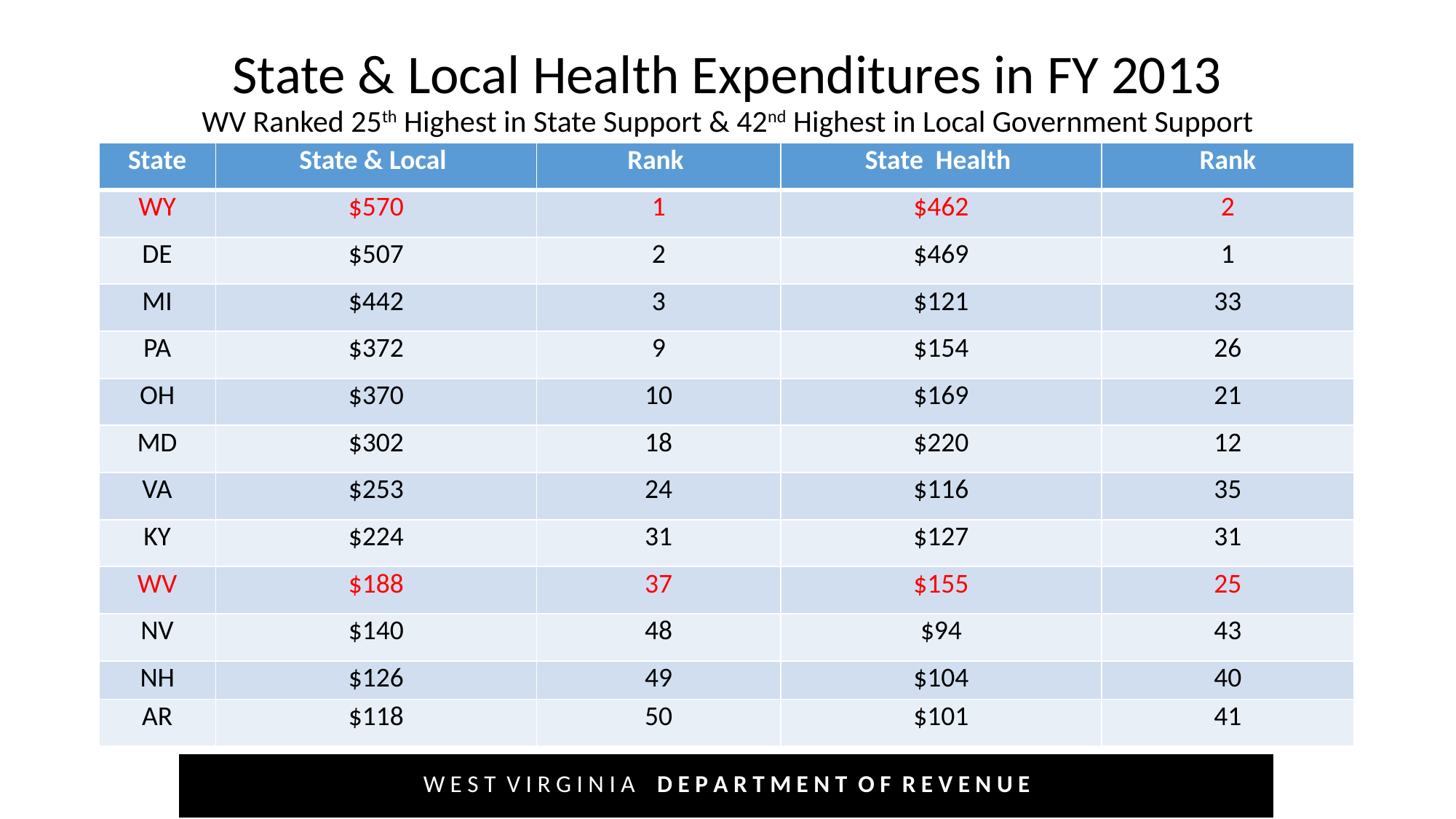

# State & Local Health Expenditures in FY 2013 WV Ranked 25th Highest in State Support & 42nd Highest in Local Government Support
| State | State & Local | Rank | State Health | Rank |
| --- | --- | --- | --- | --- |
| WY | $570 | 1 | $462 | 2 |
| DE | $507 | 2 | $469 | 1 |
| MI | $442 | 3 | $121 | 33 |
| PA | $372 | 9 | $154 | 26 |
| OH | $370 | 10 | $169 | 21 |
| MD | $302 | 18 | $220 | 12 |
| VA | $253 | 24 | $116 | 35 |
| KY | $224 | 31 | $127 | 31 |
| WV | $188 | 37 | $155 | 25 |
| NV | $140 | 48 | $94 | 43 |
| NH | $126 | 49 | $104 | 40 |
| AR | $118 | 50 | $101 | 41 |

W E S T  V I R G I N I A    D E P A R T M E N T  O F  R E V E N U E